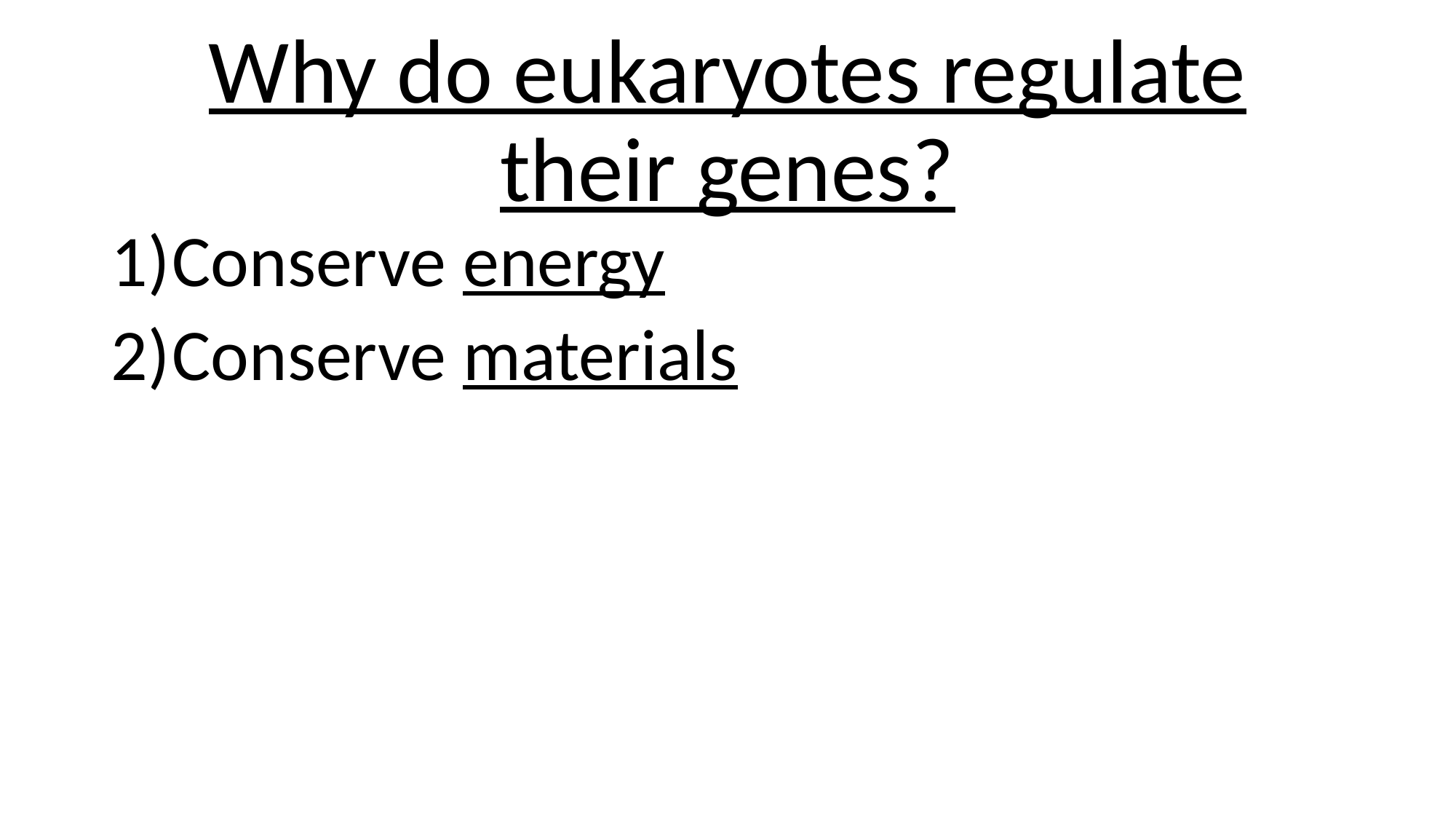

# Why do eukaryotes regulate their genes?
Conserve energy
Conserve materials